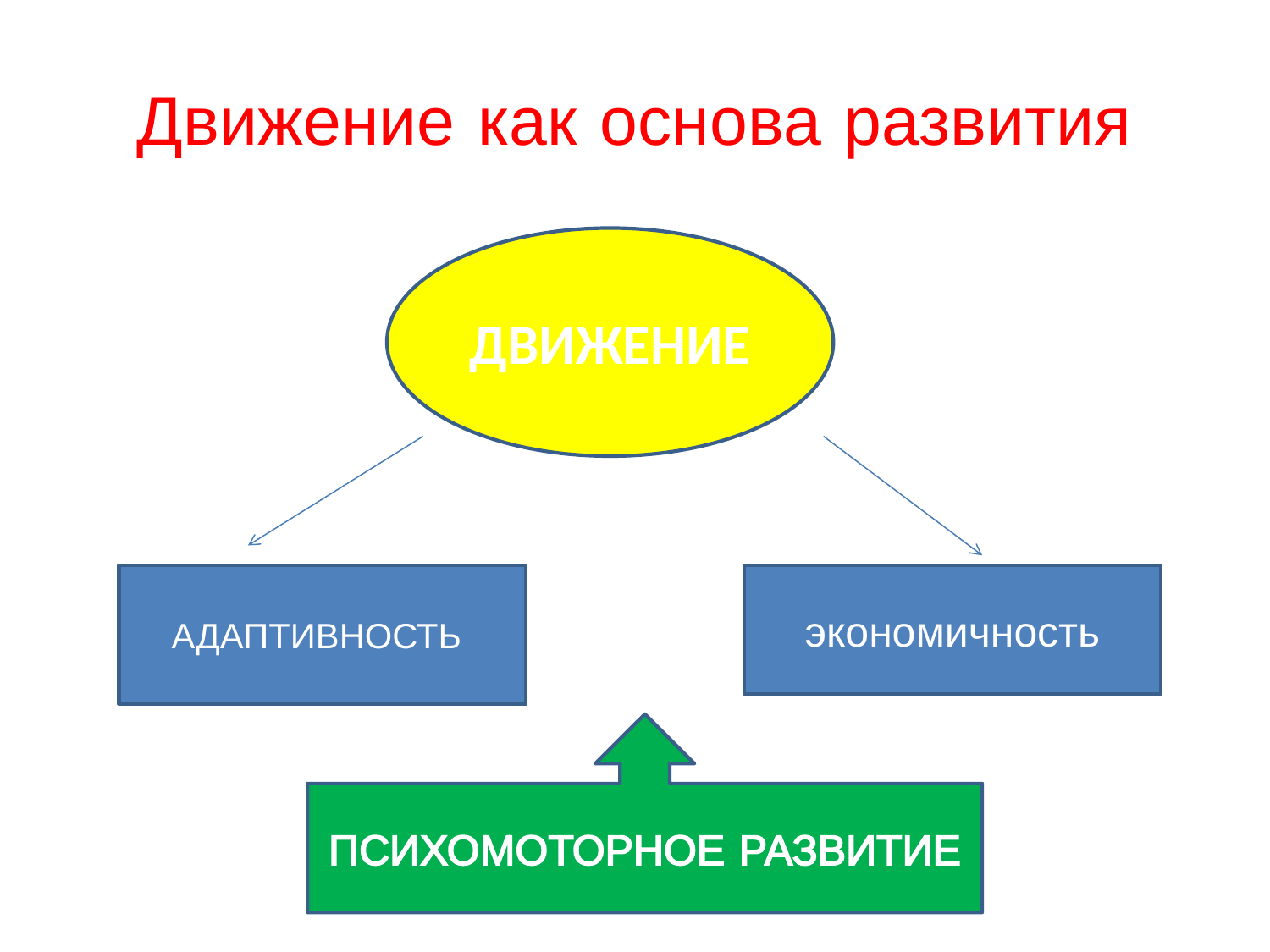

# Движение как основа развития

ДВИЖЕНИЕ
АДАПТИВНОСТЬ
экономичность
ПСИХОМОТОРНОЕ РАЗВИТИЕ